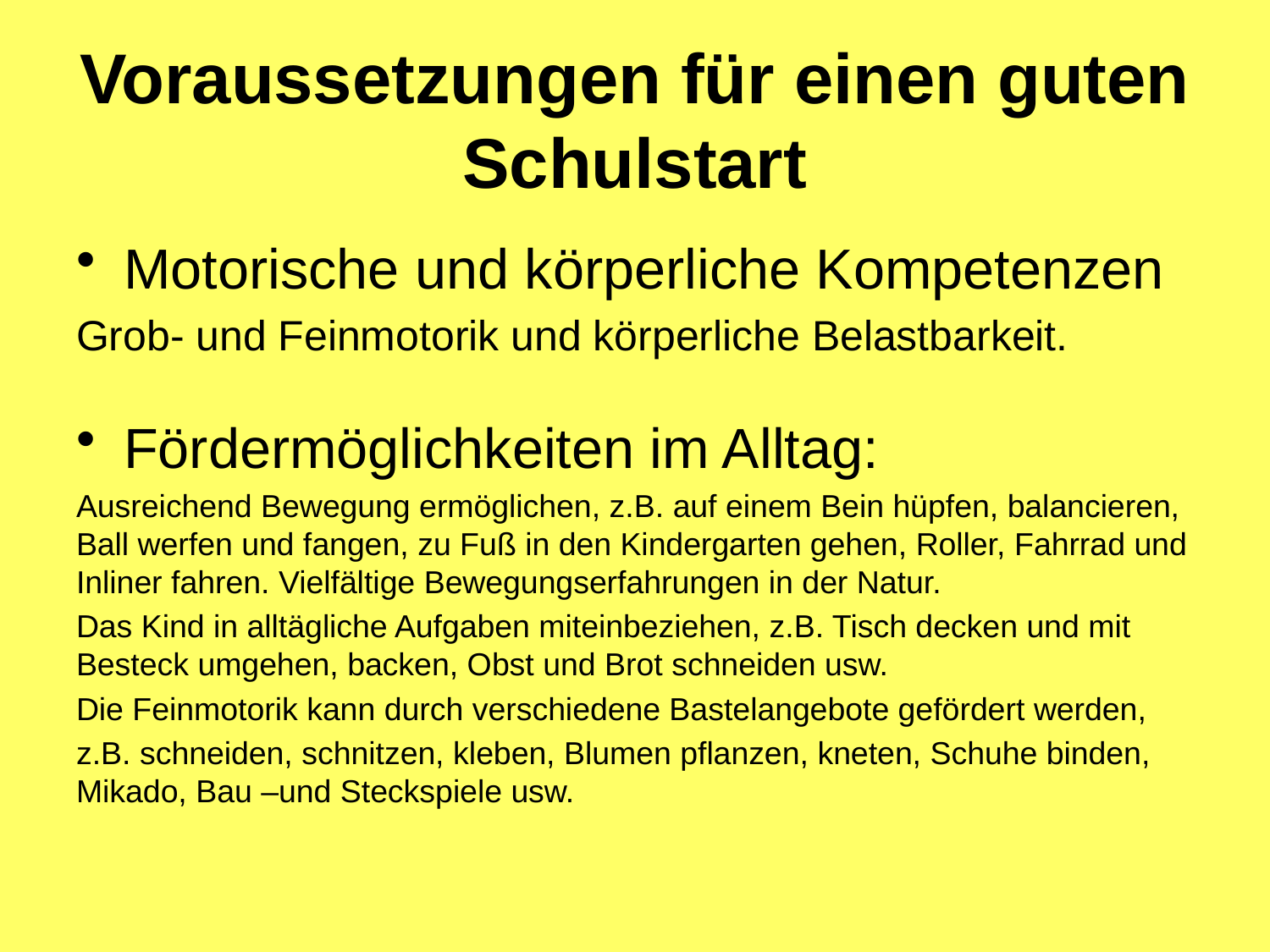

# Voraussetzungen für einen guten Schulstart
Motorische und körperliche Kompetenzen
Grob- und Feinmotorik und körperliche Belastbarkeit.

Fördermöglichkeiten im Alltag:
Ausreichend Bewegung ermöglichen, z.B. auf einem Bein hüpfen, balancieren, Ball werfen und fangen, zu Fuß in den Kindergarten gehen, Roller, Fahrrad und Inliner fahren. Vielfältige Bewegungserfahrungen in der Natur.
Das Kind in alltägliche Aufgaben miteinbeziehen, z.B. Tisch decken und mit Besteck umgehen, backen, Obst und Brot schneiden usw.
Die Feinmotorik kann durch verschiedene Bastelangebote gefördert werden,
z.B. schneiden, schnitzen, kleben, Blumen pflanzen, kneten, Schuhe binden, Mikado, Bau –und Steckspiele usw.